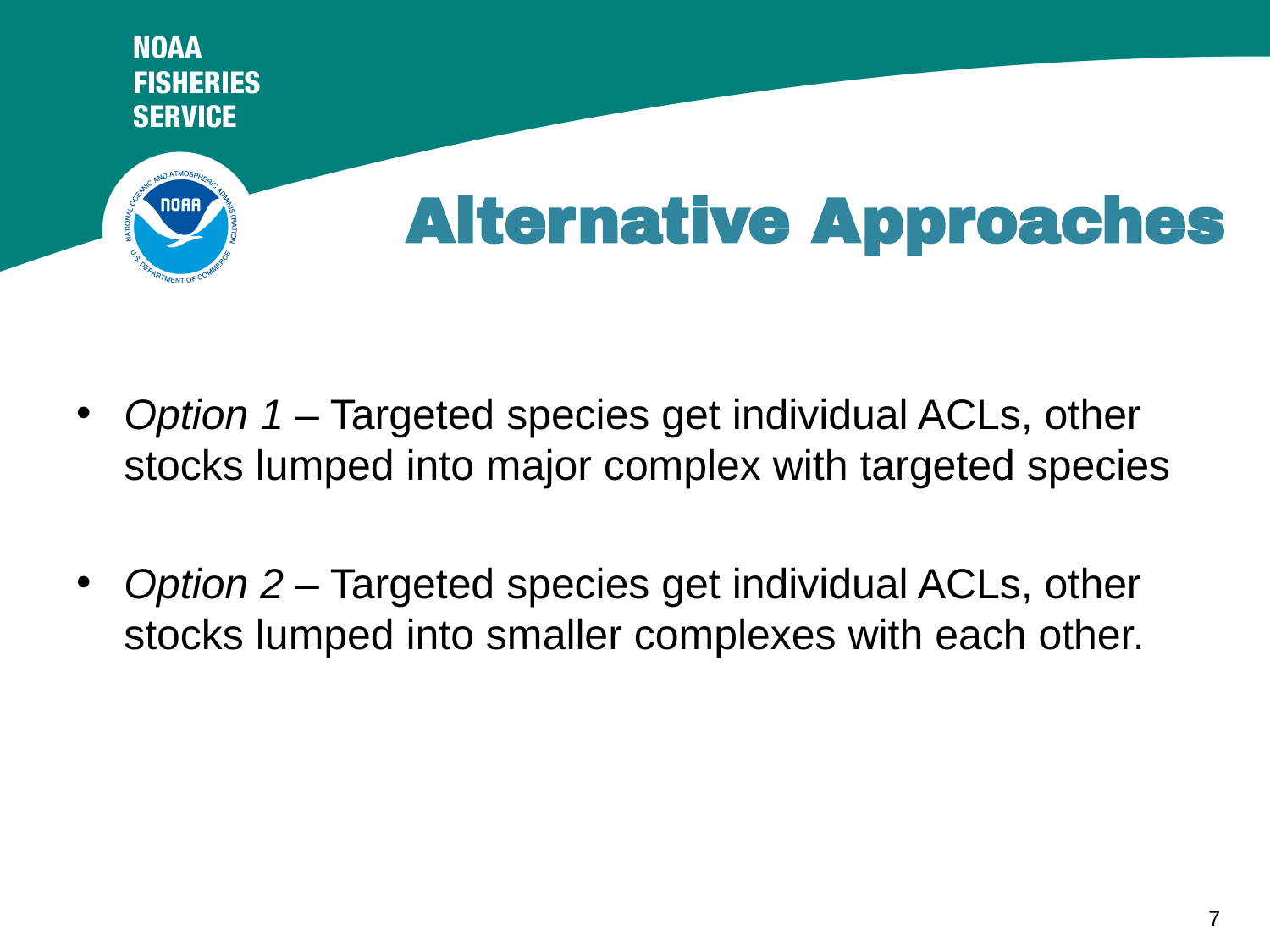

Alternative Approaches
Option 1 – Targeted species get individual ACLs, other stocks lumped into major complex with targeted species

Option 2 – Targeted species get individual ACLs, other stocks lumped into smaller complexes with each other.